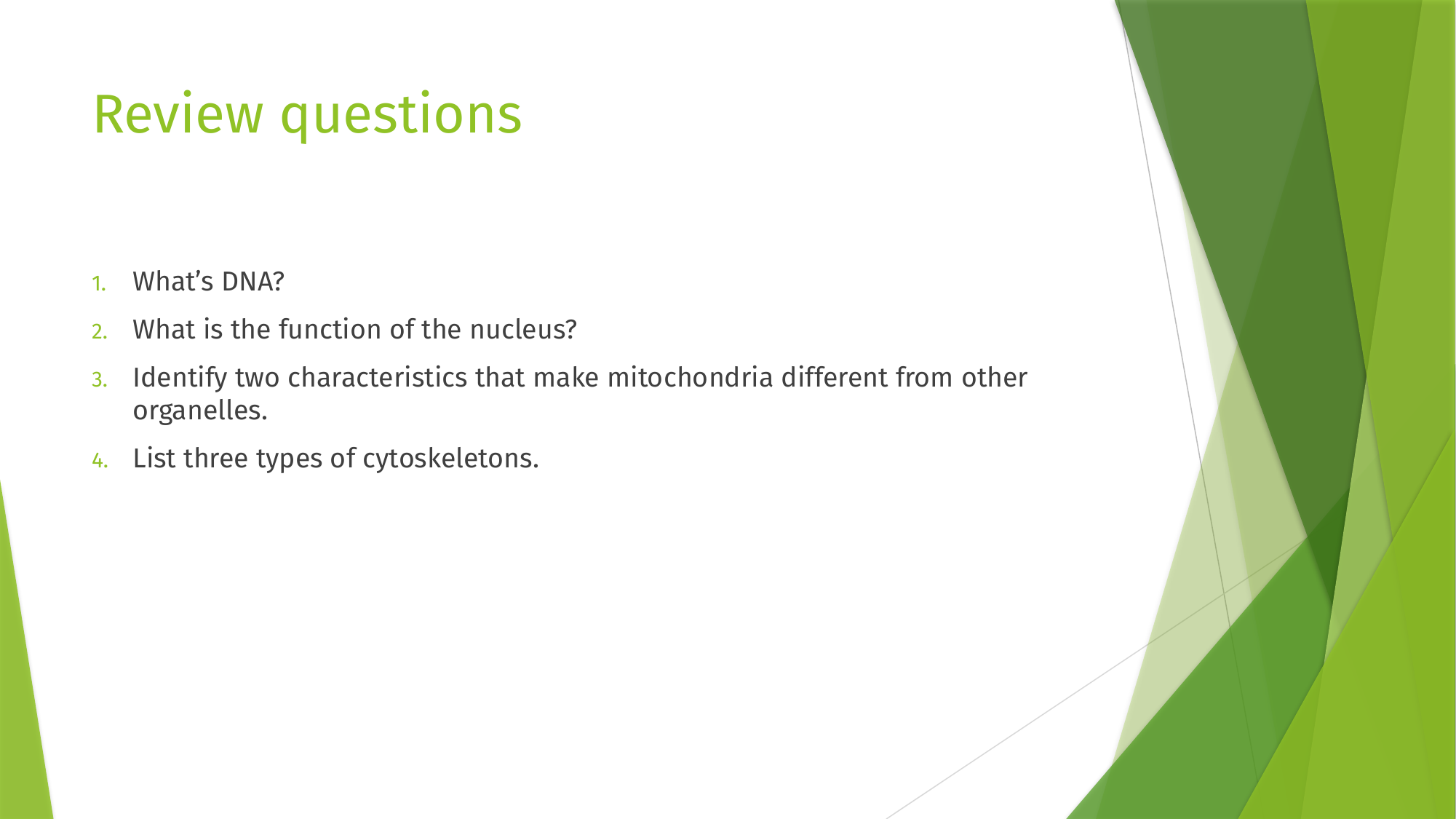

# Review questions
What’s DNA?
What is the function of the nucleus?
Identify two characteristics that make mitochondria different from other organelles.
List three types of cytoskeletons.